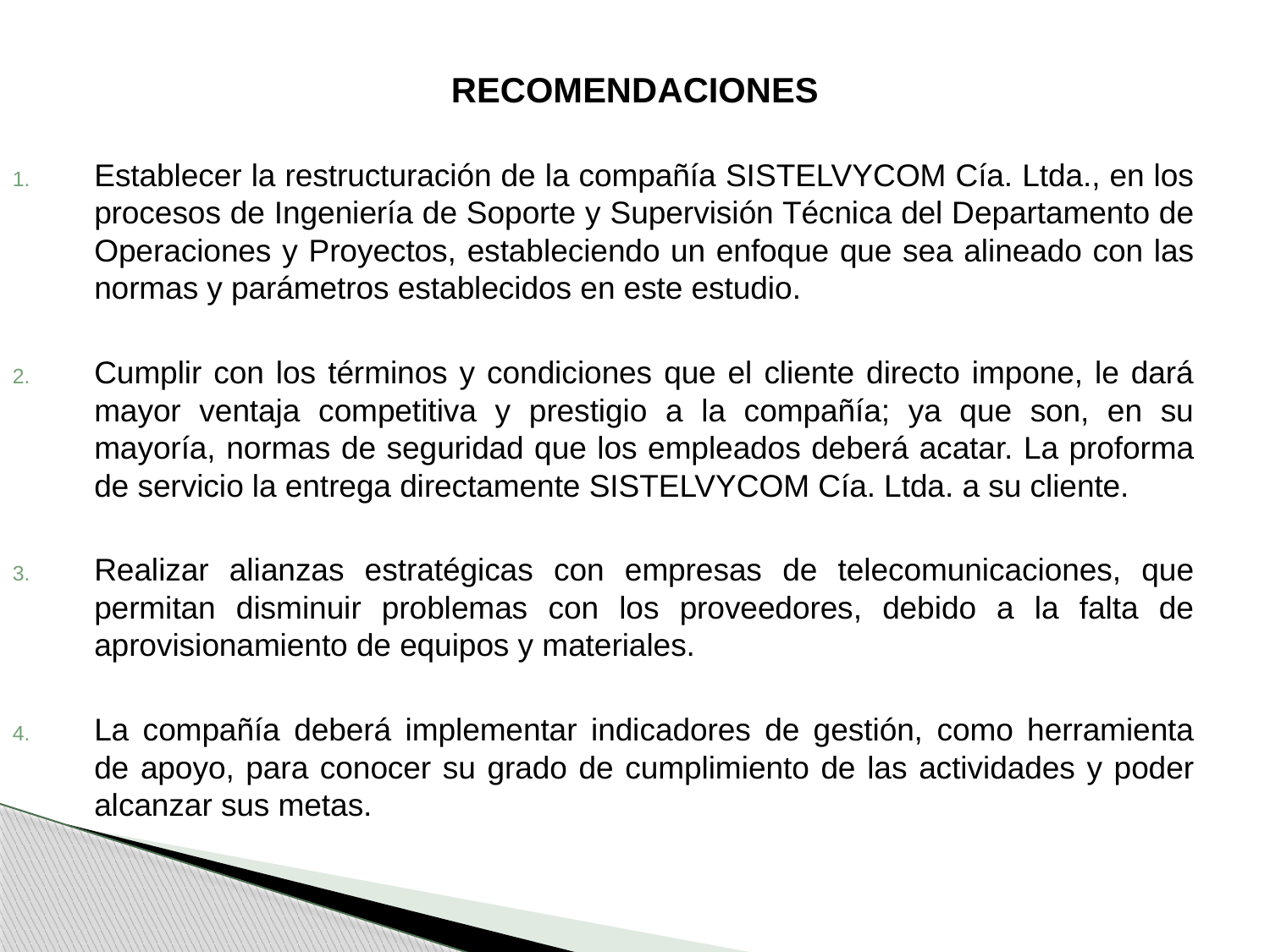

# RECOMENDACIONES
Establecer la restructuración de la compañía SISTELVYCOM Cía. Ltda., en los procesos de Ingeniería de Soporte y Supervisión Técnica del Departamento de Operaciones y Proyectos, estableciendo un enfoque que sea alineado con las normas y parámetros establecidos en este estudio.

Cumplir con los términos y condiciones que el cliente directo impone, le dará mayor ventaja competitiva y prestigio a la compañía; ya que son, en su mayoría, normas de seguridad que los empleados deberá acatar. La proforma de servicio la entrega directamente SISTELVYCOM Cía. Ltda. a su cliente.

Realizar alianzas estratégicas con empresas de telecomunicaciones, que permitan disminuir problemas con los proveedores, debido a la falta de aprovisionamiento de equipos y materiales.

La compañía deberá implementar indicadores de gestión, como herramienta de apoyo, para conocer su grado de cumplimiento de las actividades y poder alcanzar sus metas.